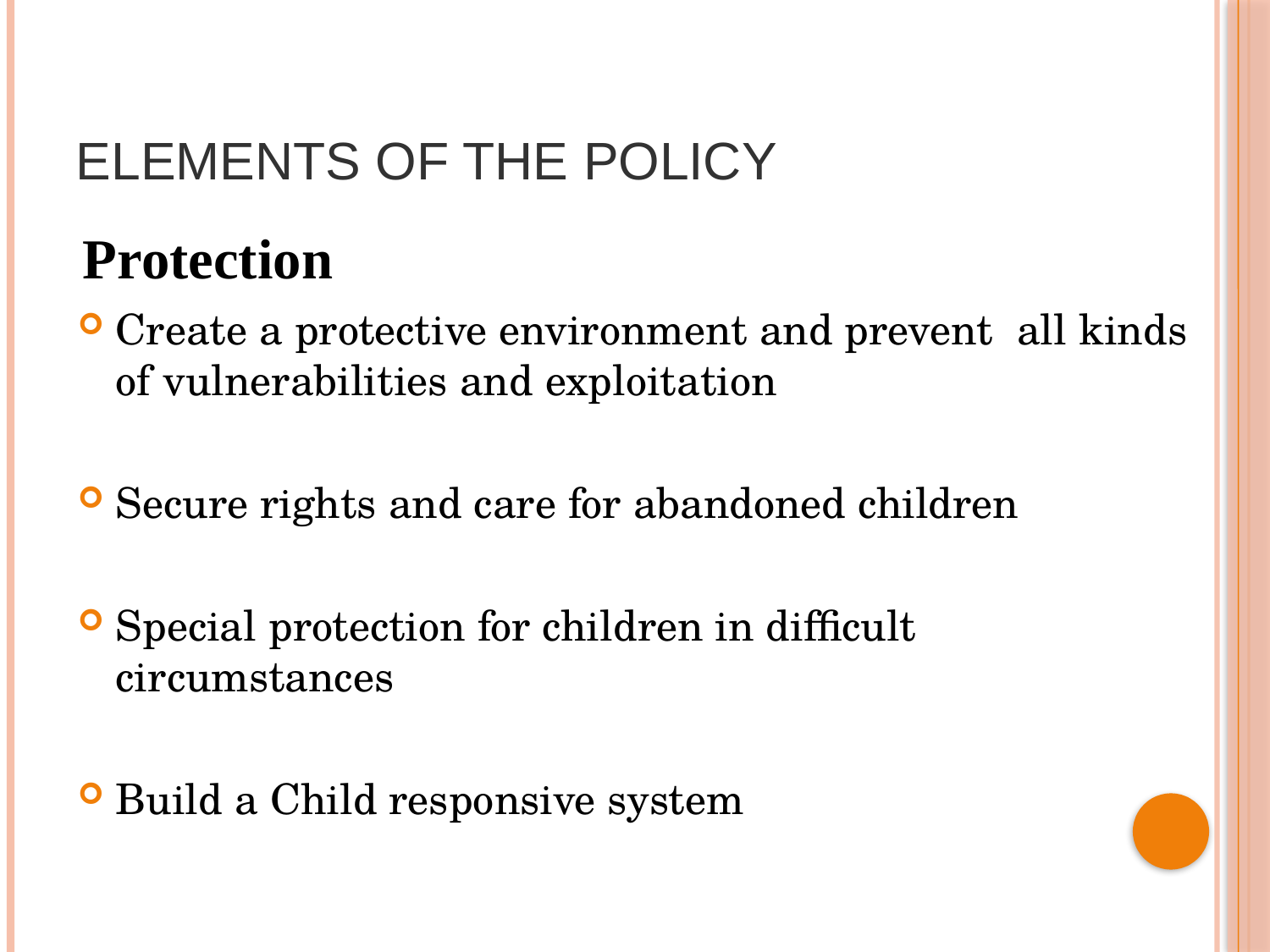

# Elements of the Policy
Protection
Create a protective environment and prevent  all kinds of vulnerabilities and exploitation

Secure rights and care for abandoned children

Special protection for children in difficult circumstances

Build a Child responsive system